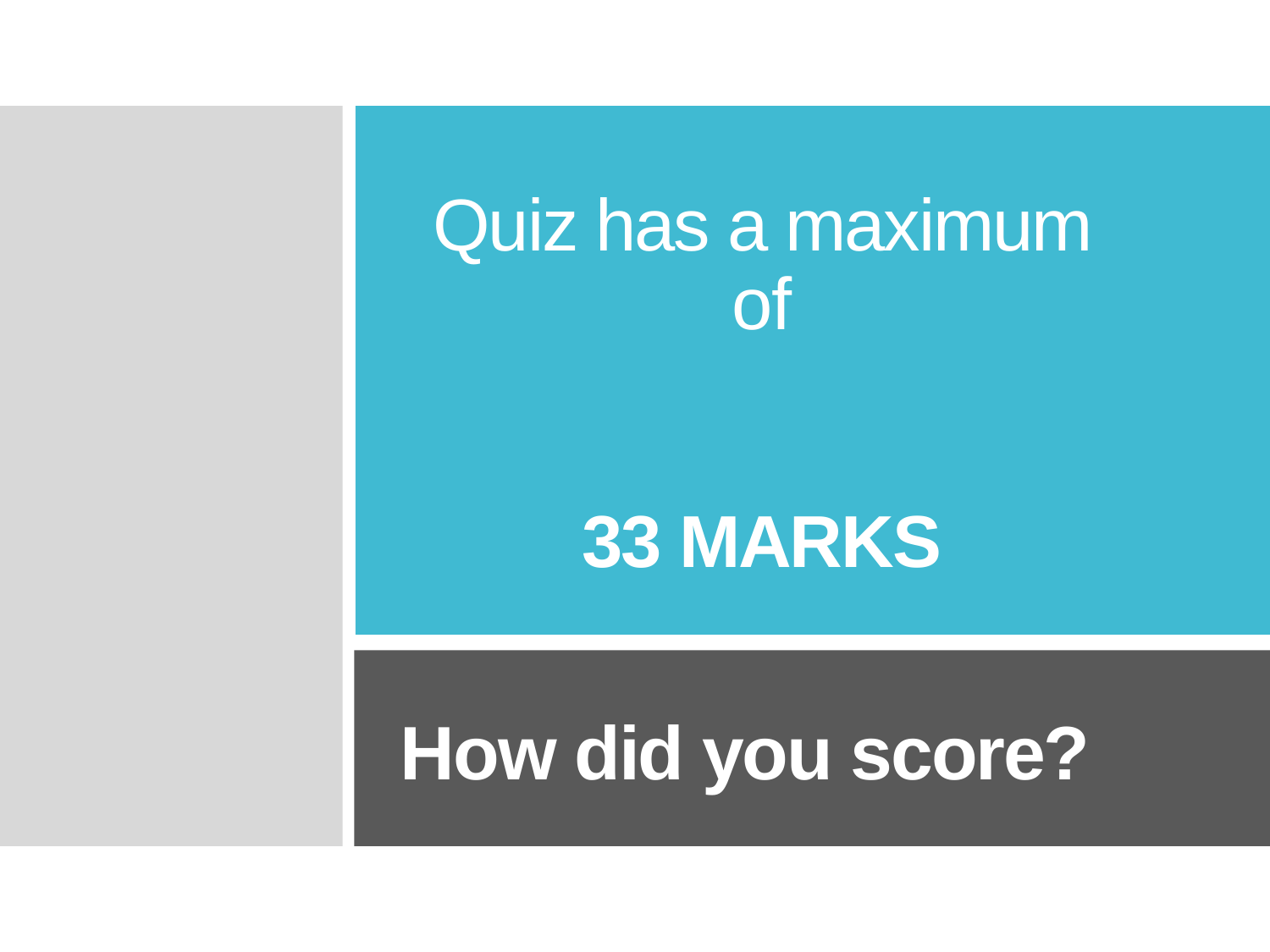

# Quiz has a maximum of 33 MARKS

How did you score?